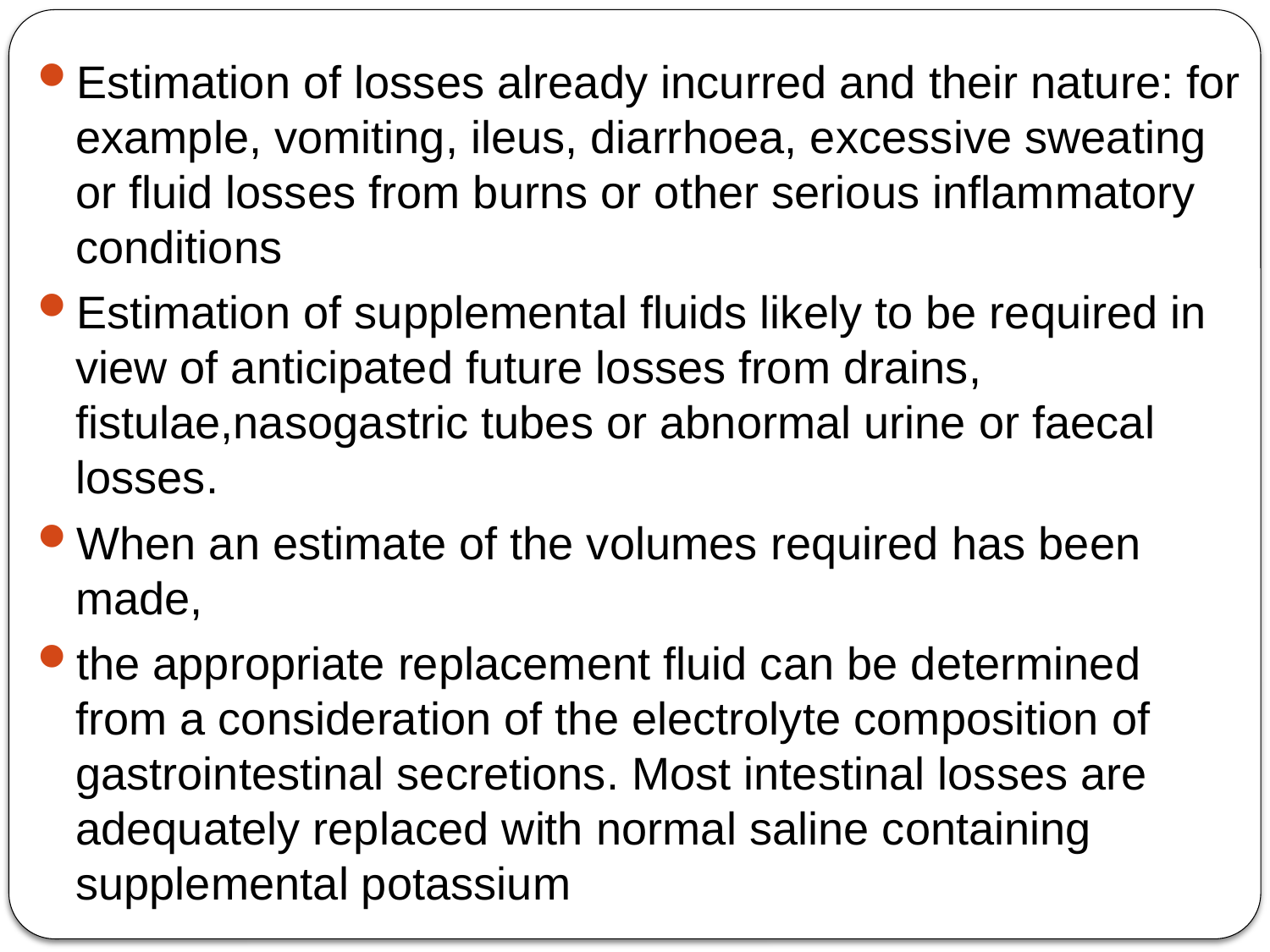

#
Estimation of losses already incurred and their nature: for example, vomiting, ileus, diarrhoea, excessive sweating or fluid losses from burns or other serious inflammatory conditions
Estimation of supplemental fluids likely to be required in view of anticipated future losses from drains, fistulae,nasogastric tubes or abnormal urine or faecal losses.
When an estimate of the volumes required has been made,
the appropriate replacement fluid can be determined from a consideration of the electrolyte composition of gastrointestinal secretions. Most intestinal losses are adequately replaced with normal saline containing supplemental potassium